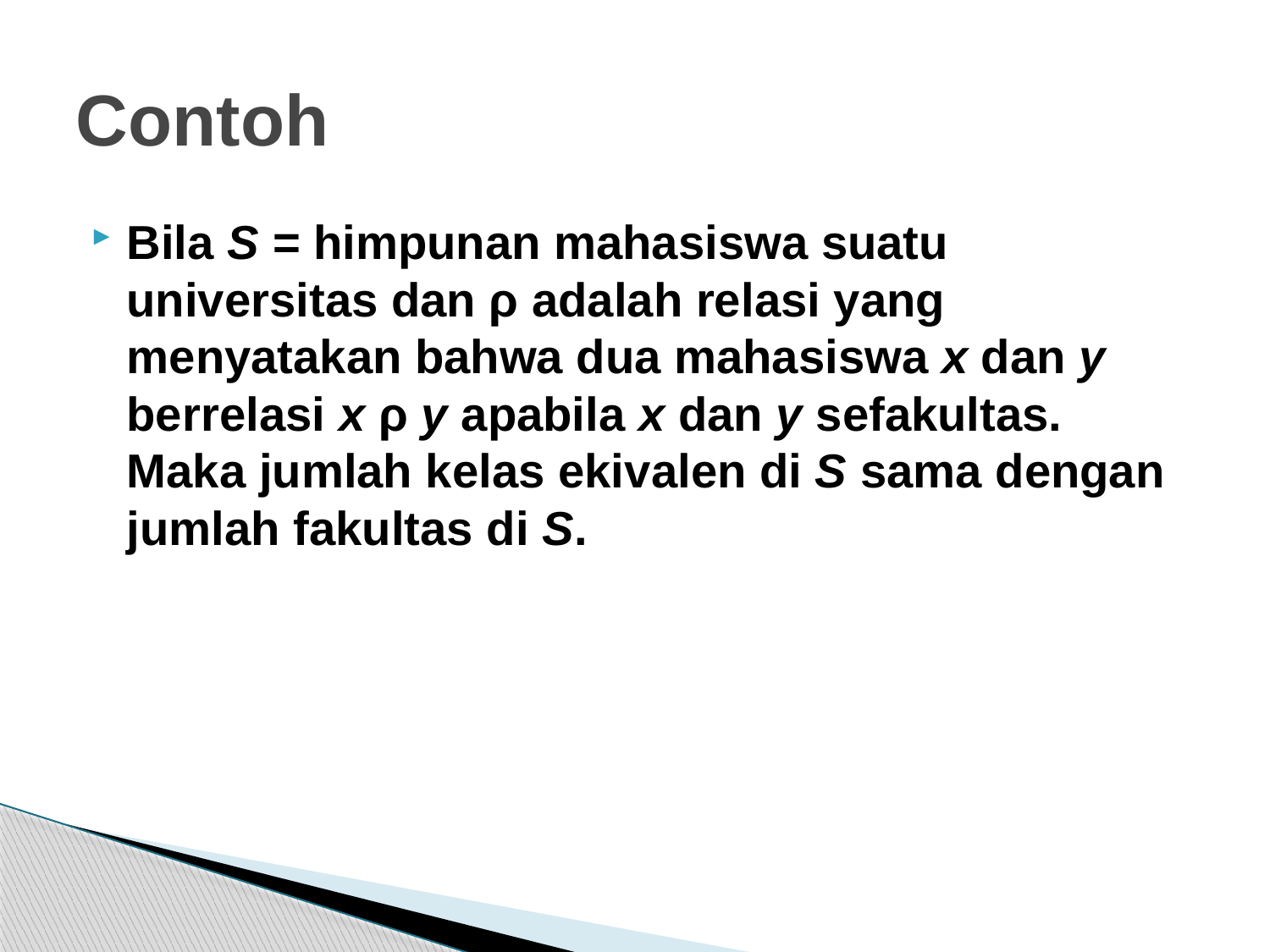

# Contoh
Bila S = himpunan mahasiswa suatu universitas dan ρ adalah relasi yang menyatakan bahwa dua mahasiswa x dan y berrelasi x ρ y apabila x dan y sefakultas. Maka jumlah kelas ekivalen di S sama dengan jumlah fakultas di S.